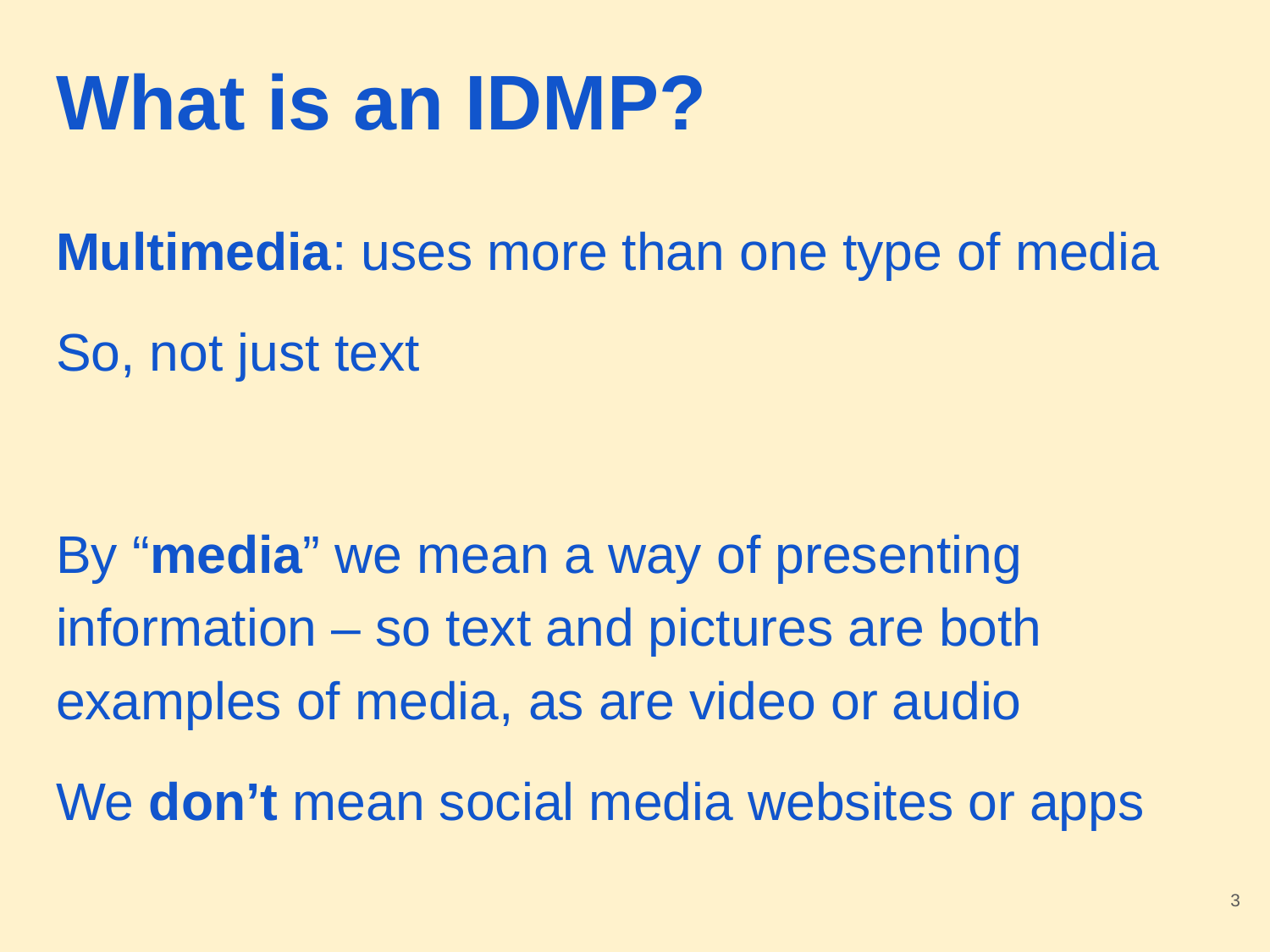

# What is an IDMP?
Multimedia: uses more than one type of media
So, not just text

By “media” we mean a way of presenting information – so text and pictures are both examples of media, as are video or audio
We don’t mean social media websites or apps
3